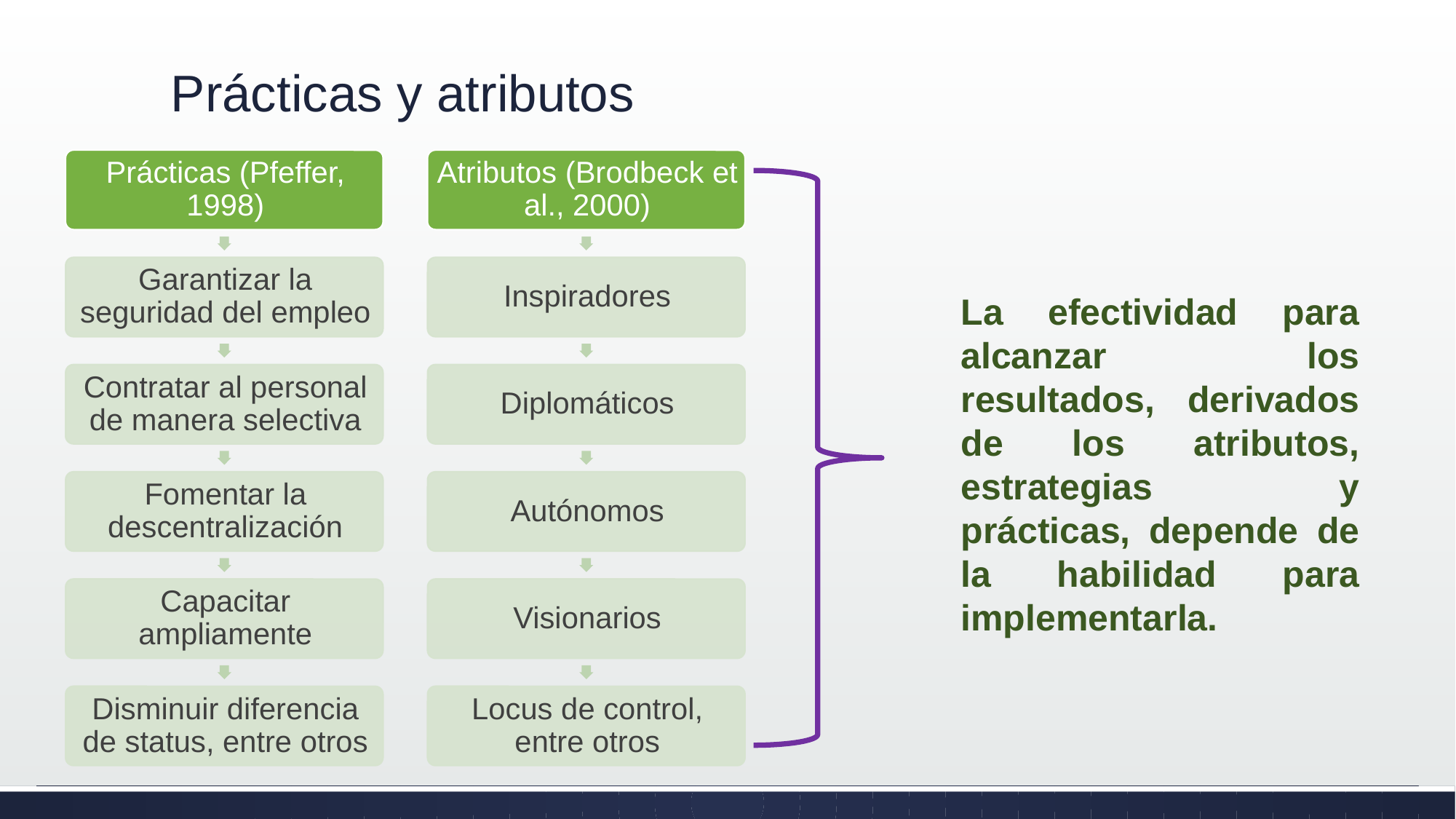

# Prácticas y atributos
Prácticas (Pfeffer, 1998)
Garantizar la seguridad del empleo
Contratar al personal de manera selectiva
Fomentar la descentralización
Capacitar ampliamente
Disminuir diferencia de status, entre otros
Atributos (Brodbeck et al., 2000)
Inspiradores
Diplomáticos
Autónomos
Visionarios
Locus de control, entre otros

La efectividad para alcanzar los resultados, derivados de los atributos, estrategias y prácticas, depende de la habilidad para implementarla.